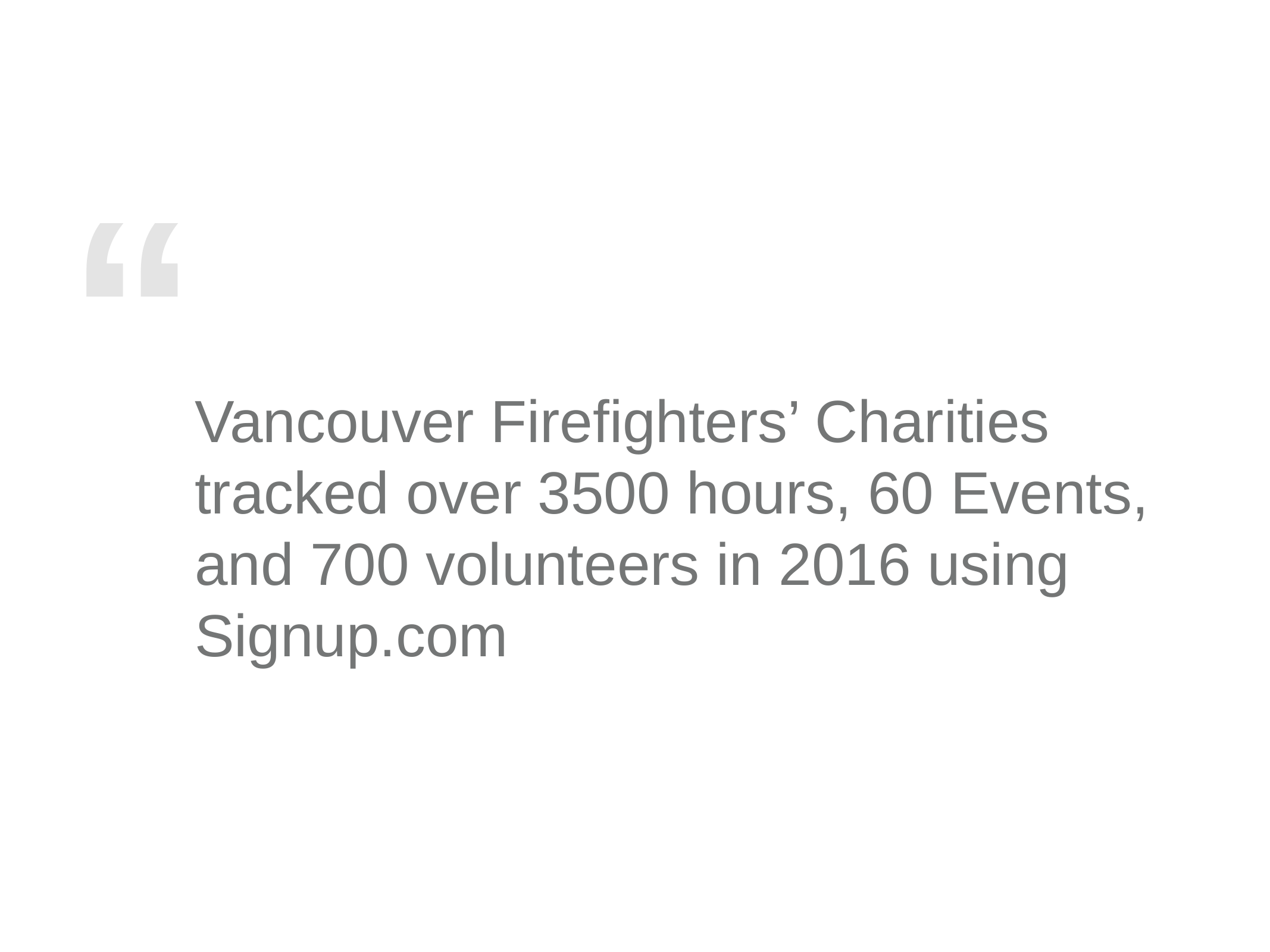

Vancouver Firefighters’ Charities tracked over 3500 hours, 60 Events, and 700 volunteers in 2016 using Signup.com